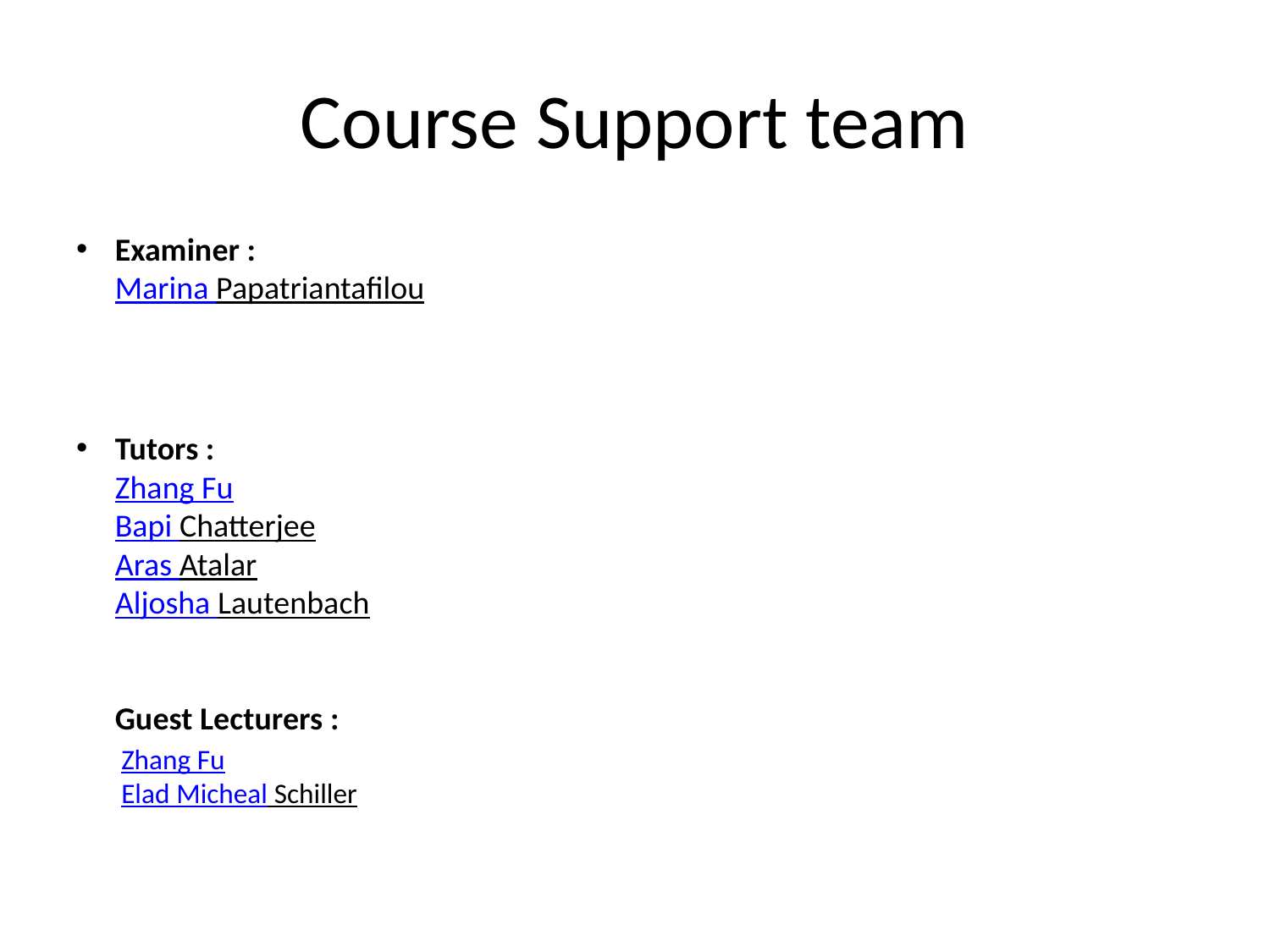

# Course Support team
Examiner :
Marina Papatriantafilou
Tutors :
Zhang Fu
Bapi Chatterjee
Aras Atalar
Aljosha Lautenbach
Guest Lecturers :
Zhang Fu
Elad Micheal Schiller